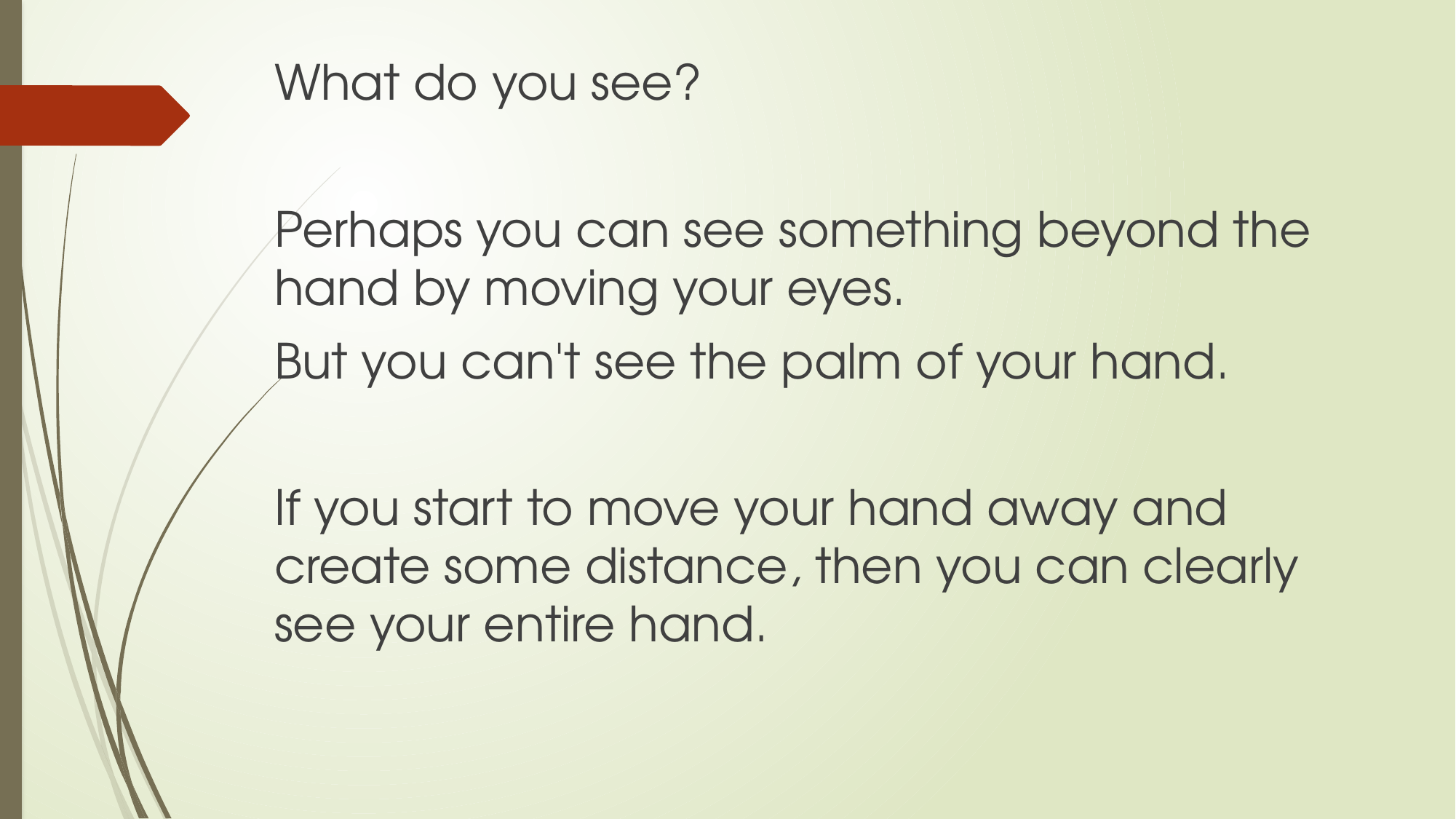

What do you see?

Perhaps you can see something beyond the hand by moving your eyes.
But you can't see the palm of your hand.

If you start to move your hand away and create some distance, then you can clearly see your entire hand.